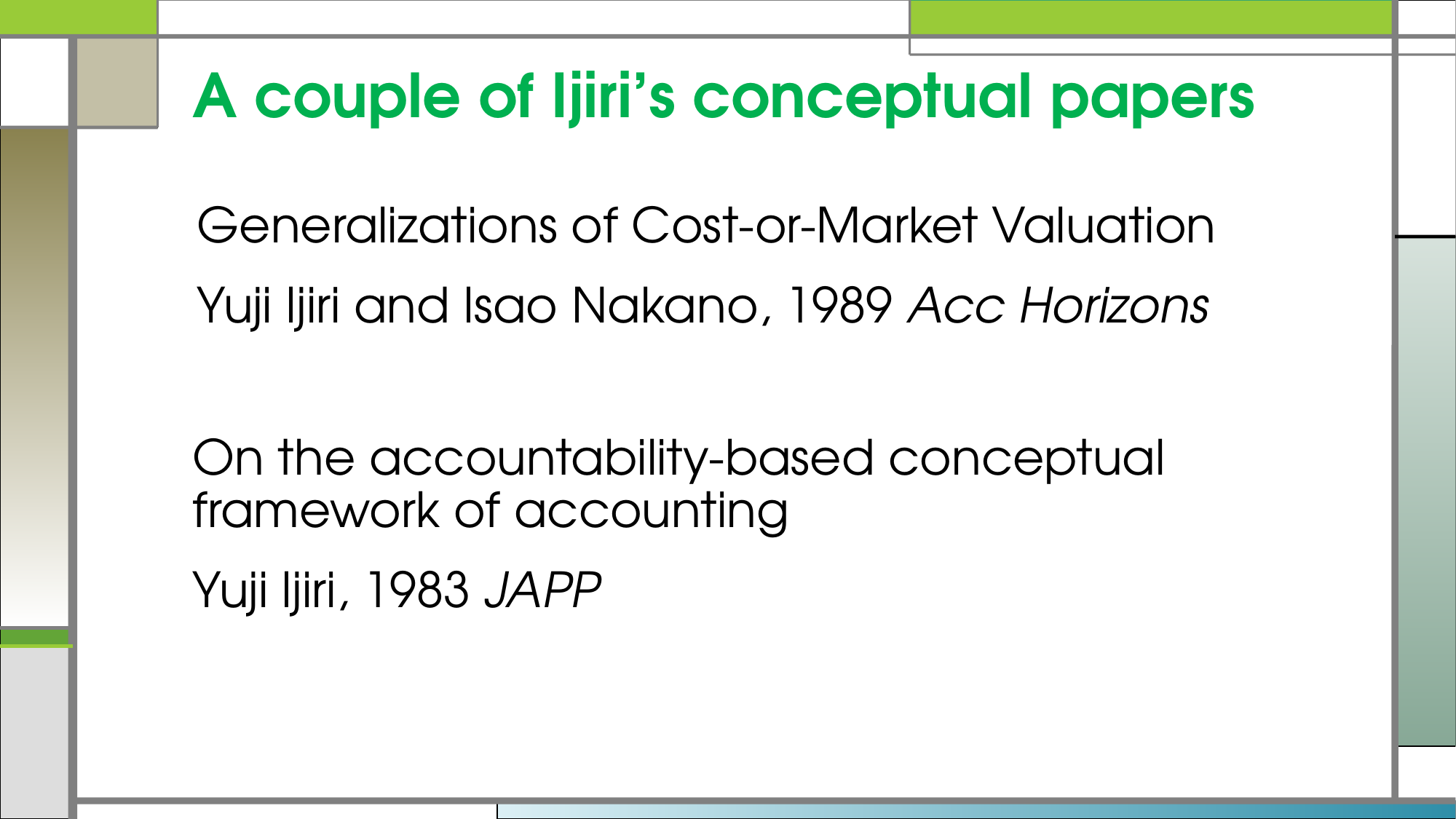

# A couple of Ijiri’s conceptual papers
Generalizations of Cost-or-Market Valuation
Yuji Ijiri and Isao Nakano, 1989 Acc Horizons

On the accountability-based conceptual framework of accounting
Yuji Ijiri, 1983 JAPP